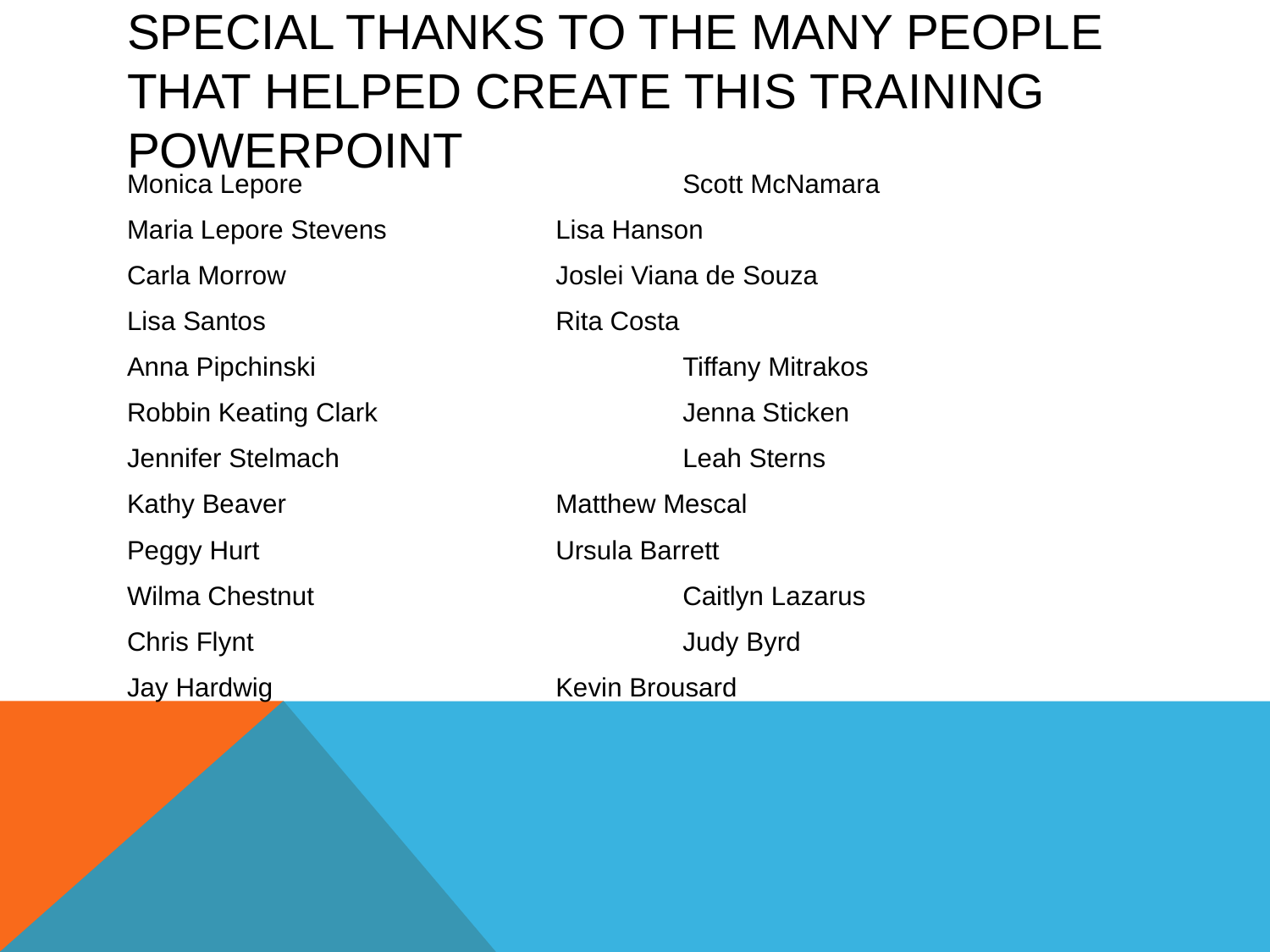

# Special Thanks to the many people that helped create this training PowerPoint
Monica Lepore			Scott McNamara
Maria Lepore Stevens		Lisa Hanson
Carla Morrow			Joslei Viana de Souza
Lisa Santos			Rita Costa
Anna Pipchinski			Tiffany Mitrakos
Robbin Keating Clark			Jenna Sticken
Jennifer Stelmach			Leah Sterns
Kathy Beaver			Matthew Mescal
Peggy Hurt			Ursula Barrett
Wilma Chestnut			Caitlyn Lazarus
Chris Flynt				Judy Byrd
Jay Hardwig			Kevin Brousard